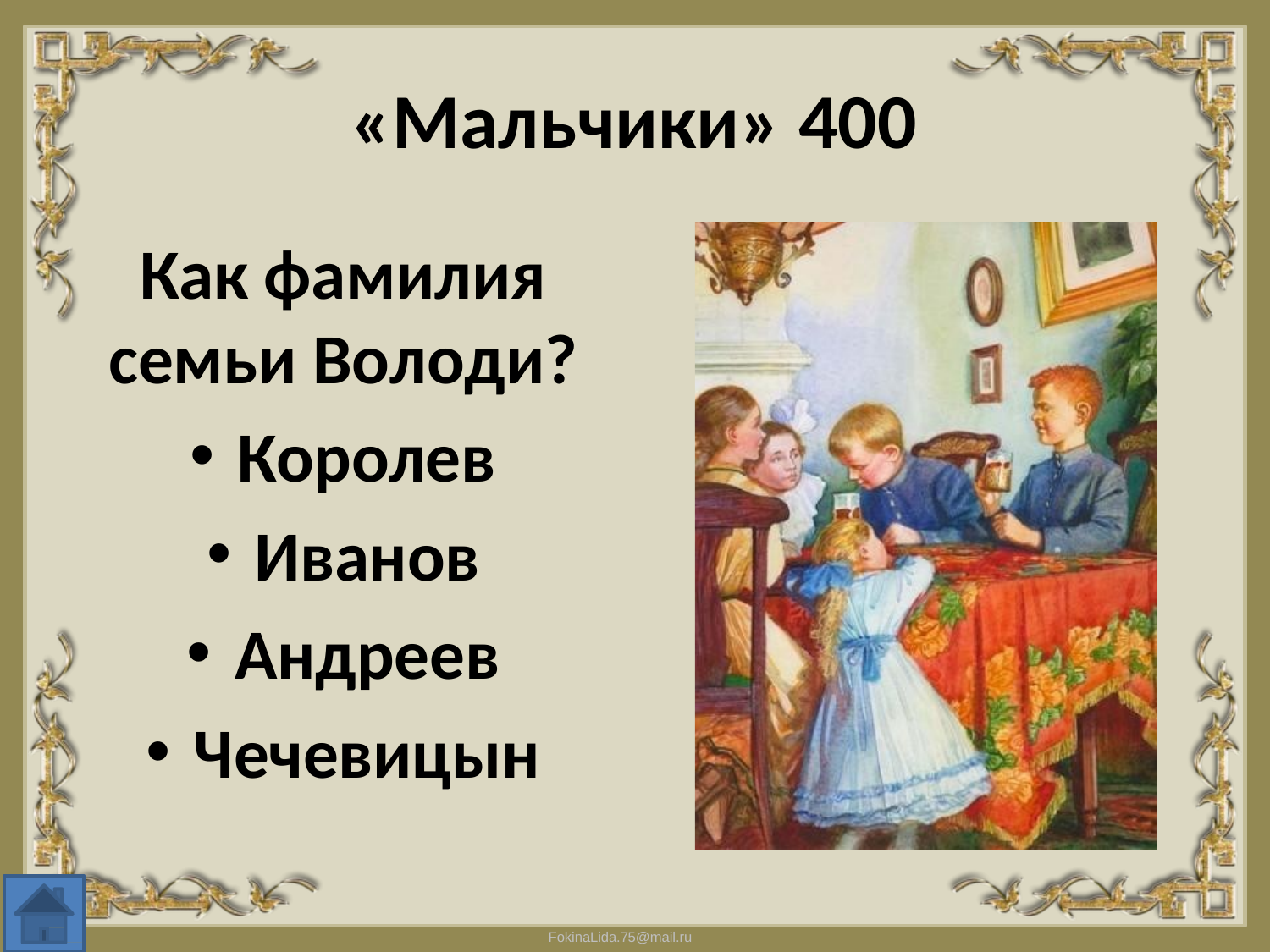

# «Мальчики» 400

Как фамилия  семьи Володи?
Королев
Иванов
Андреев
Чечевицын

FokinaLida.75@mail.ru